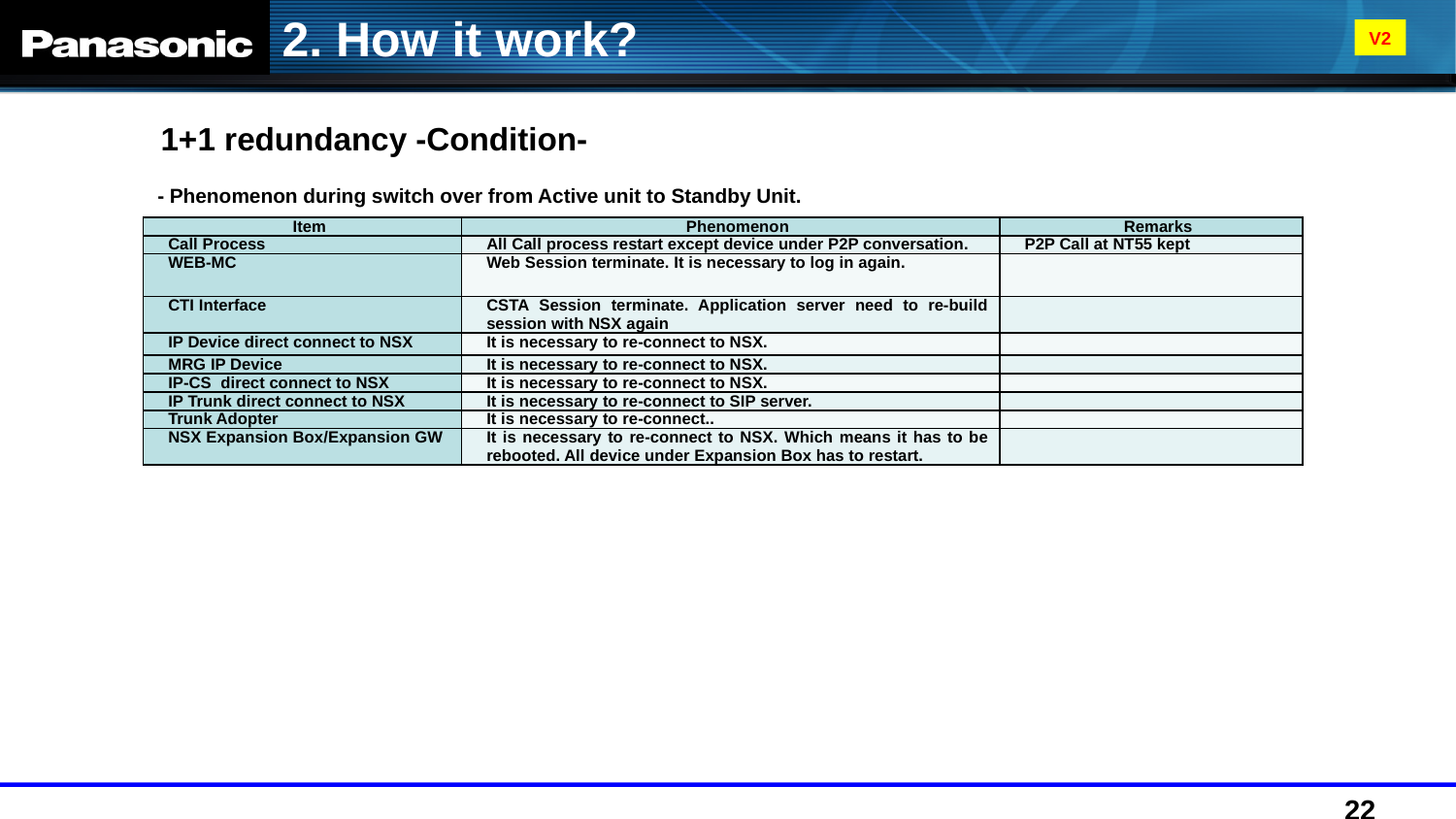

2. How it work?
V2
1+1 redundancy -Condition-
- Phenomenon during switch over from Active unit to Standby Unit.
| Item | Phenomenon | Remarks |
| --- | --- | --- |
| Call Process | All Call process restart except device under P2P conversation. | P2P Call at NT55 kept |
| WEB-MC | Web Session terminate. It is necessary to log in again. |  |
| CTI Interface | CSTA Session terminate. Application server need to re-build session with NSX again |  |
| IP Device direct connect to NSX | It is necessary to re-connect to NSX. |  |
| MRG IP Device | It is necessary to re-connect to NSX. |  |
| IP-CS direct connect to NSX | It is necessary to re-connect to NSX. |  |
| IP Trunk direct connect to NSX | It is necessary to re-connect to SIP server. |  |
| Trunk Adopter | It is necessary to re-connect.. |  |
| NSX Expansion Box/Expansion GW | It is necessary to re-connect to NSX. Which means it has to be rebooted. All device under Expansion Box has to restart. |  |